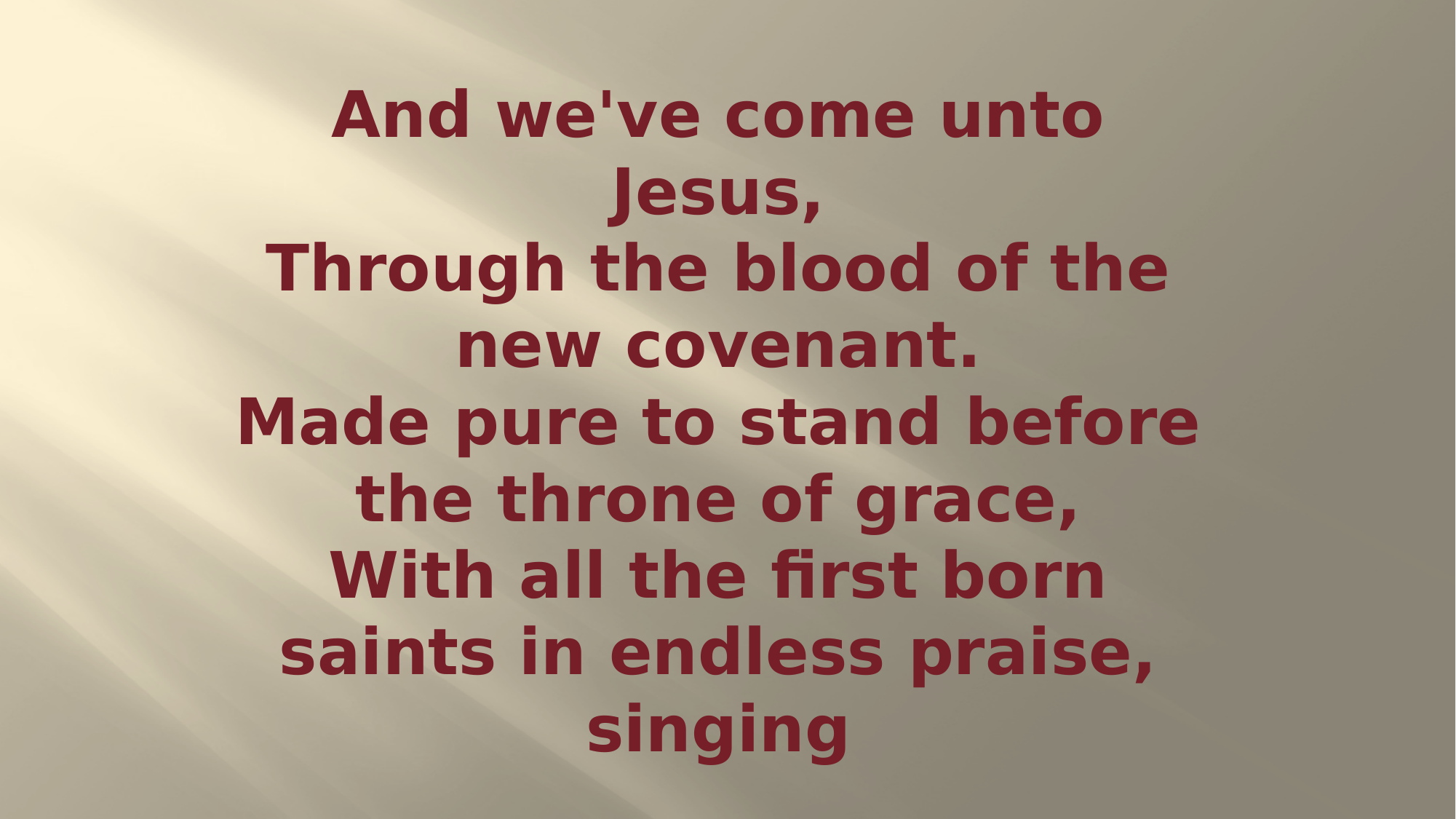

# And we've come unto Jesus, Through the blood of the new covenant. Made pure to stand before the throne of grace, With all the first born saints in endless praise, singing